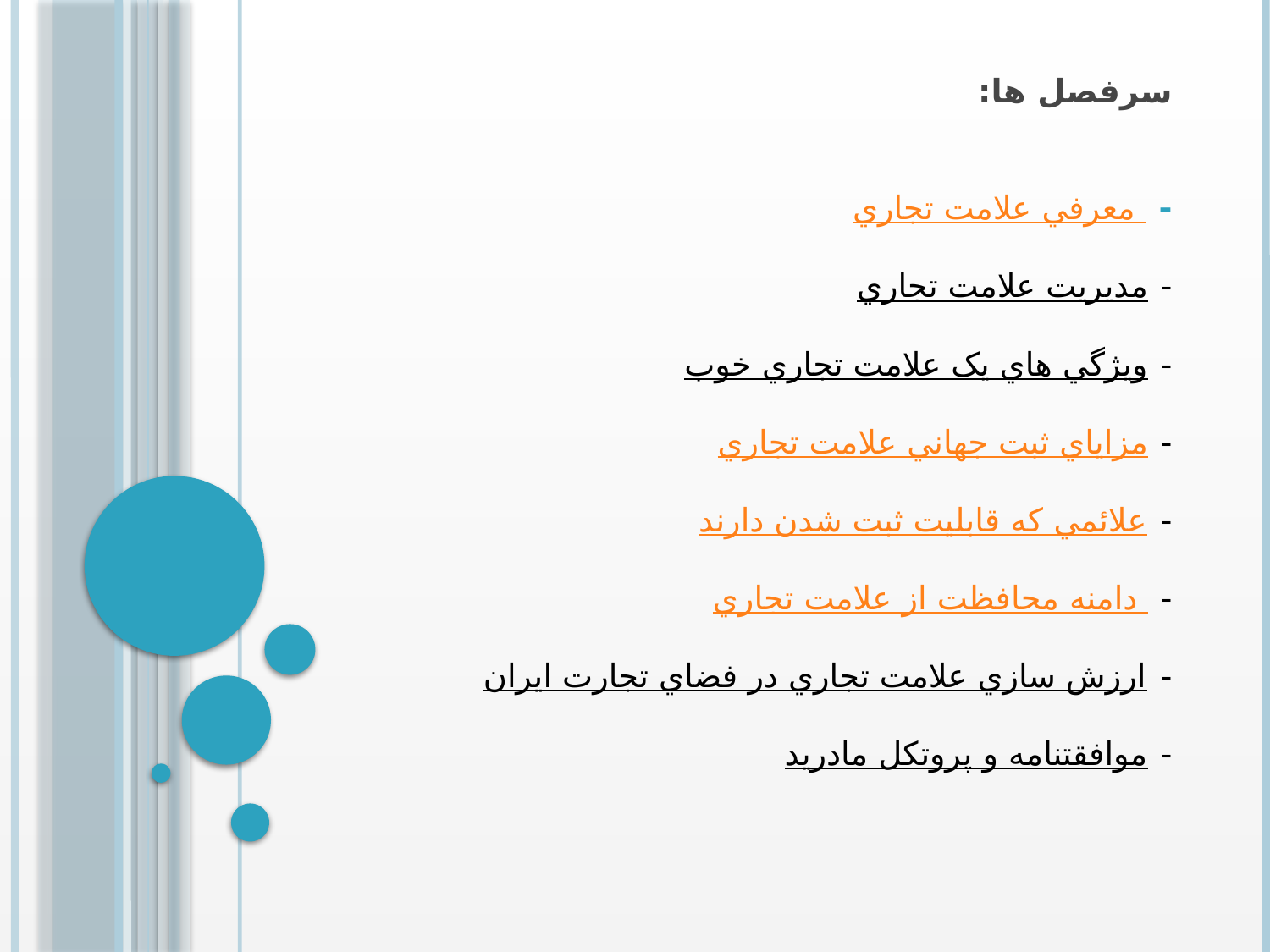

# سرفصل ها:     - معرفي علامت تجاري   - مديريت علامت تجاري   - ويژگي هاي يک علامت تجاري خوب   - مزاياي ثبت جهاني علامت تجاري   - علائمي که قابليت ثبت شدن دارند   - دامنه محافظت از علامت تجاري   - ارزش سازي علامت تجاري در فضاي تجارت ايران   - موافقتنامه و پروتکل مادريد